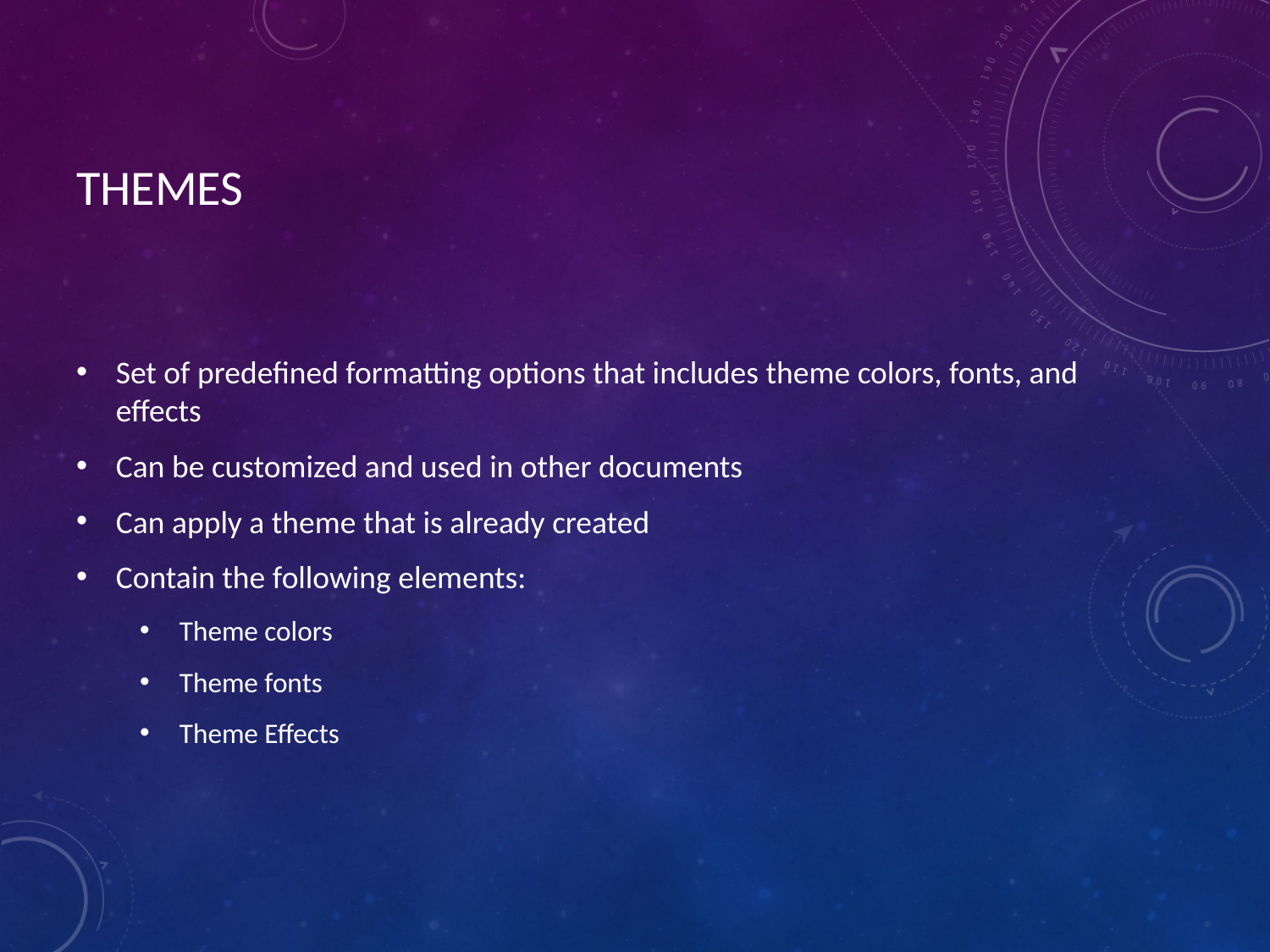

# Themes
Set of predefined formatting options that includes theme colors, fonts, and effects
Can be customized and used in other documents
Can apply a theme that is already created
Contain the following elements:
Theme colors
Theme fonts
Theme Effects